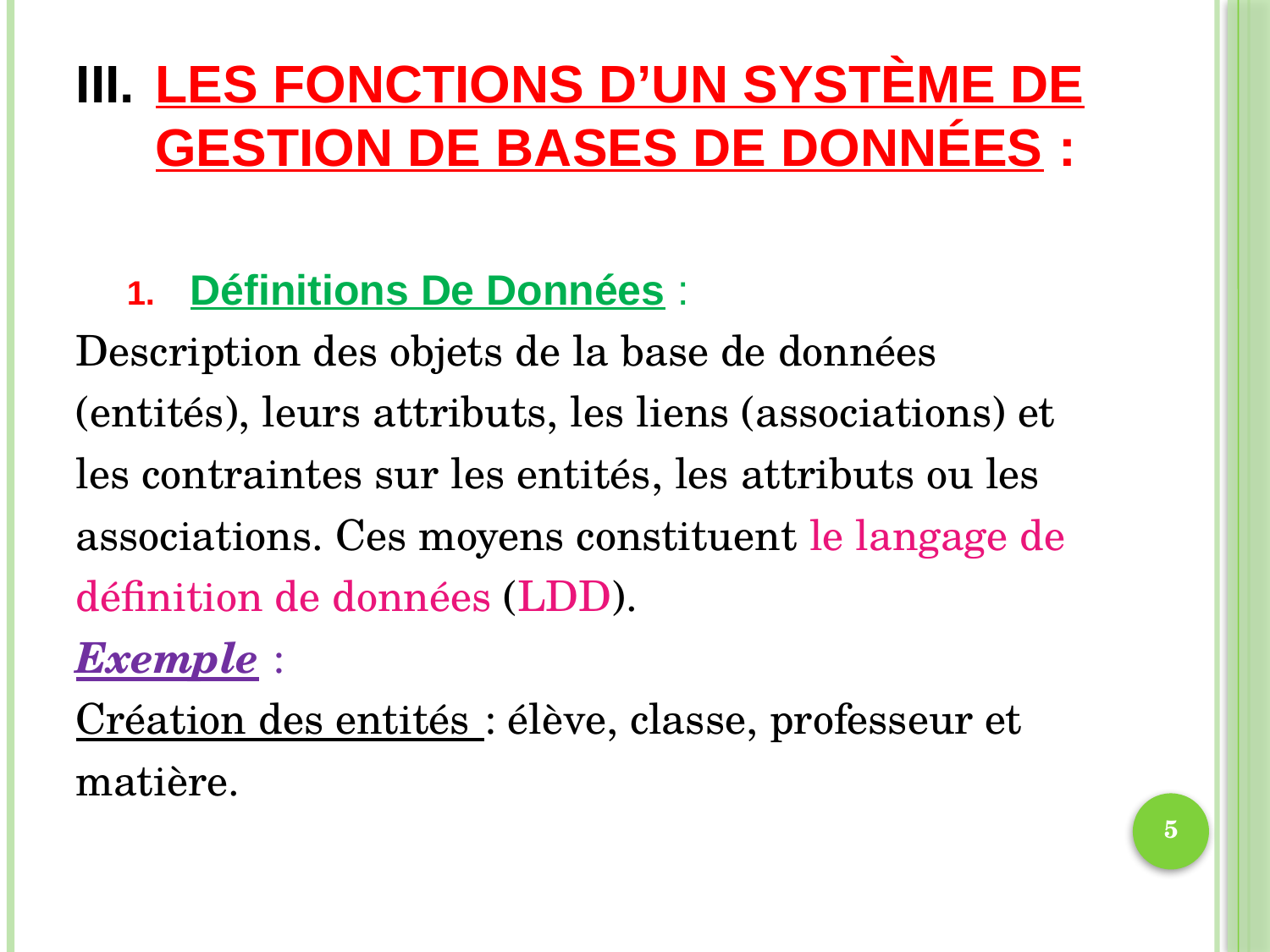

# Les Fonctions D’un Système De Gestion De Bases De Données :
Définitions De Données :
Description des objets de la base de données
(entités), leurs attributs, les liens (associations) et
les contraintes sur les entités, les attributs ou les
associations. Ces moyens constituent le langage de
définition de données (LDD).
Exemple :
Création des entités : élève, classe, professeur et
matière.

5